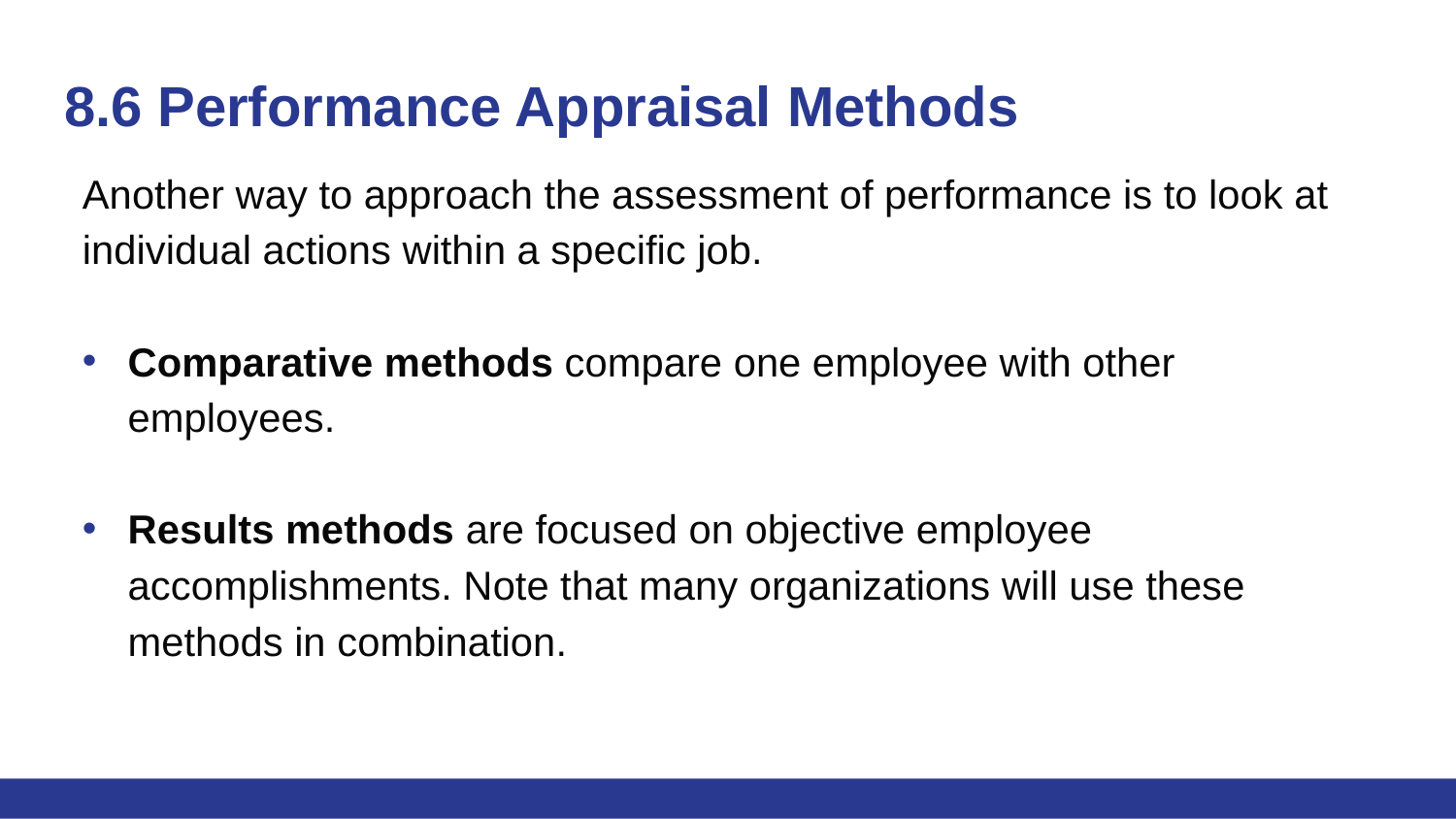

# 8.6 Performance Appraisal Methods
Another way to approach the assessment of performance is to look at individual actions within a specific job.

Comparative methods compare one employee with other employees.

Results methods are focused on objective employee accomplishments. Note that many organizations will use these methods in combination.